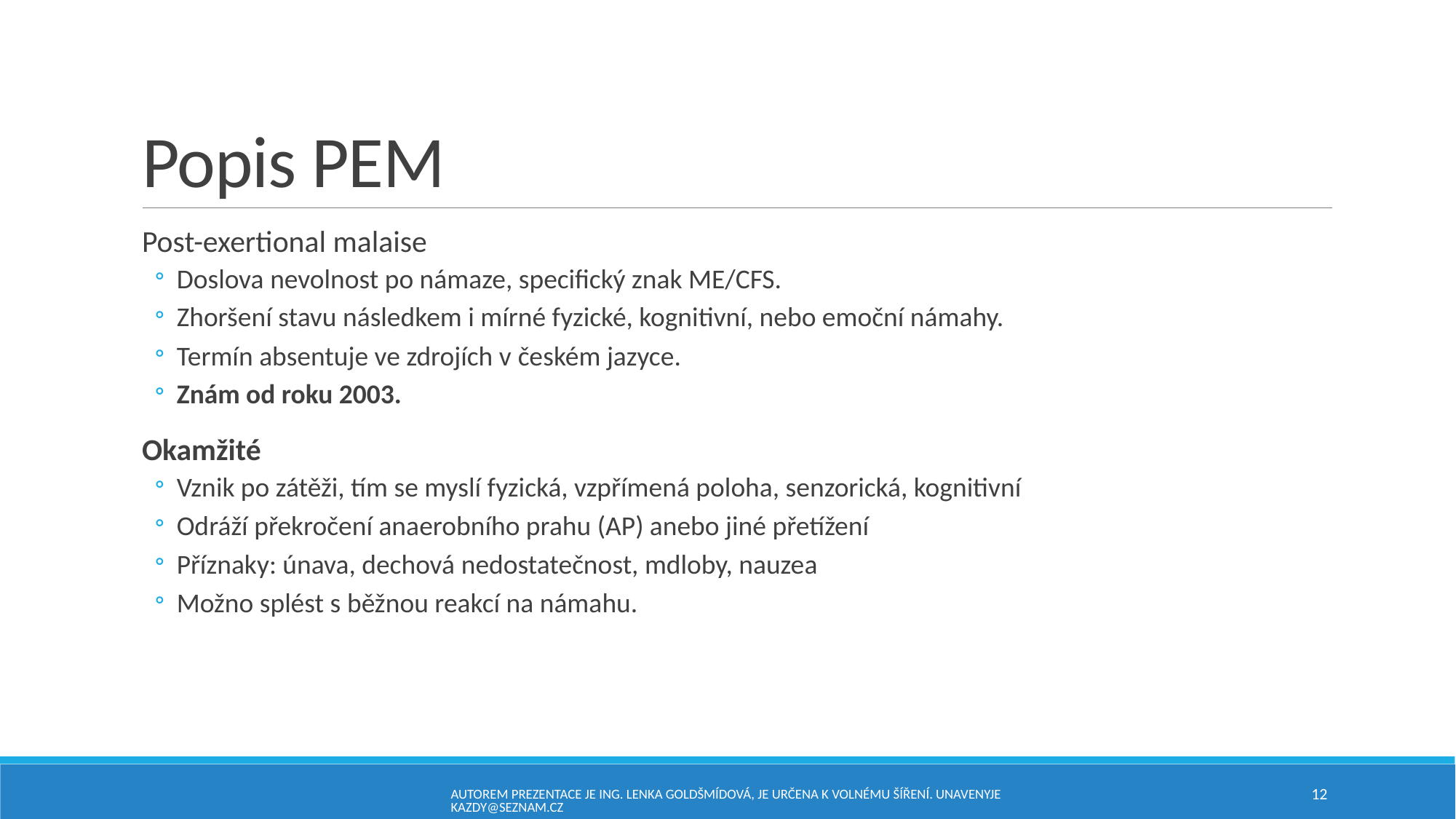

# Popis PEM
Post-exertional malaise
Doslova nevolnost po námaze, specifický znak ME/CFS.
Zhoršení stavu následkem i mírné fyzické, kognitivní, nebo emoční námahy.
Termín absentuje ve zdrojích v českém jazyce.
Znám od roku 2003.
Okamžité
Vznik po zátěži, tím se myslí fyzická, vzpřímená poloha, senzorická, kognitivní
Odráží překročení anaerobního prahu (AP) anebo jiné přetížení
Příznaky: únava, dechová nedostatečnost, mdloby, nauzea
Možno splést s běžnou reakcí na námahu.
Autorem prezentace je Ing. Lenka Goldšmídová, je určena k volnému šíření. unavenyjekazdy@seznam.cz
12